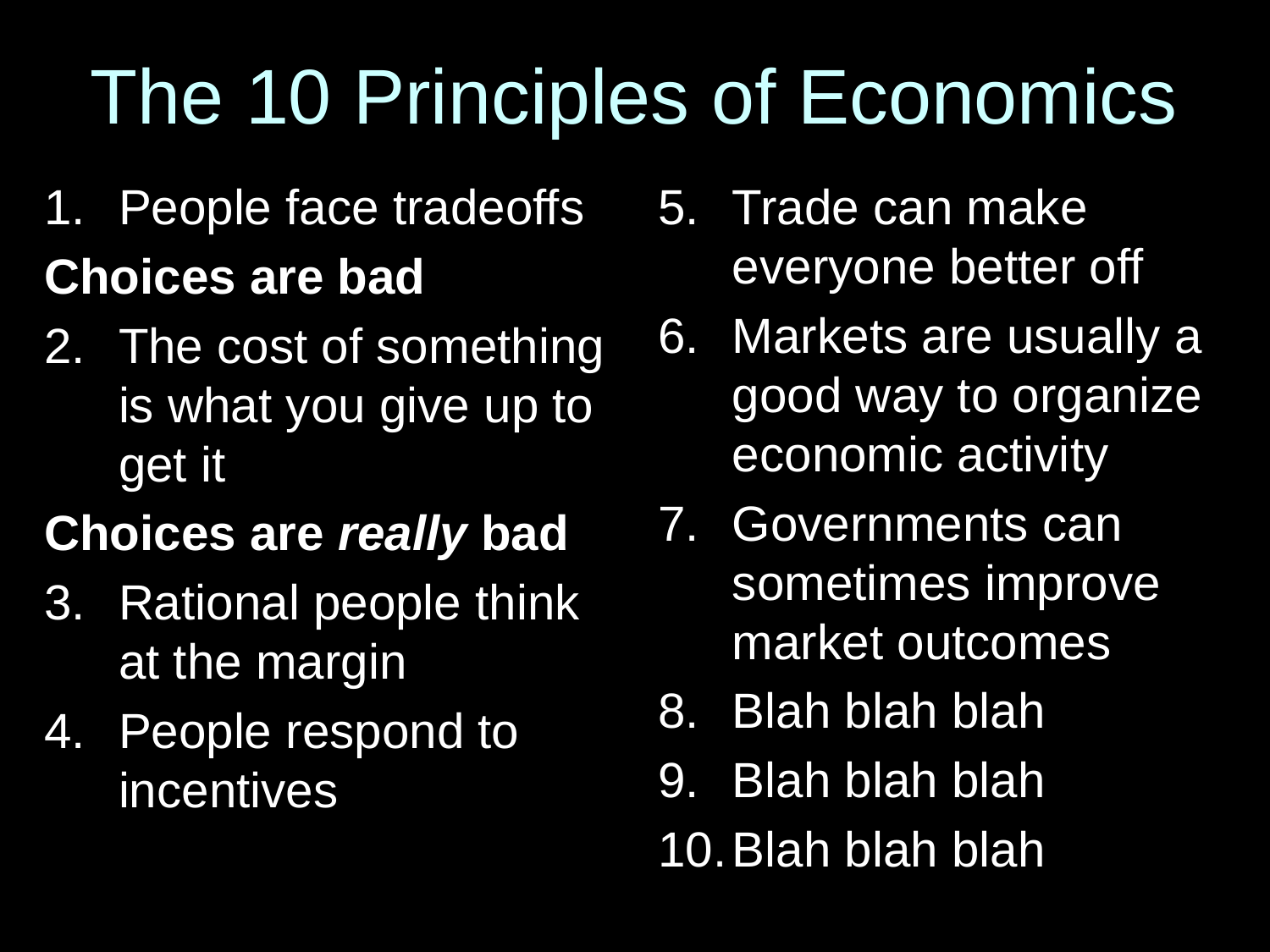

# The 10 Principles of Economics
People face tradeoffs
Choices are bad
The cost of something is what you give up to get it
Choices are really bad
Rational people think at the margin
People respond to incentives
Trade can make everyone better off
Markets are usually a good way to organize economic activity
Governments can sometimes improve market outcomes
Blah blah blah
Blah blah blah
Blah blah blah